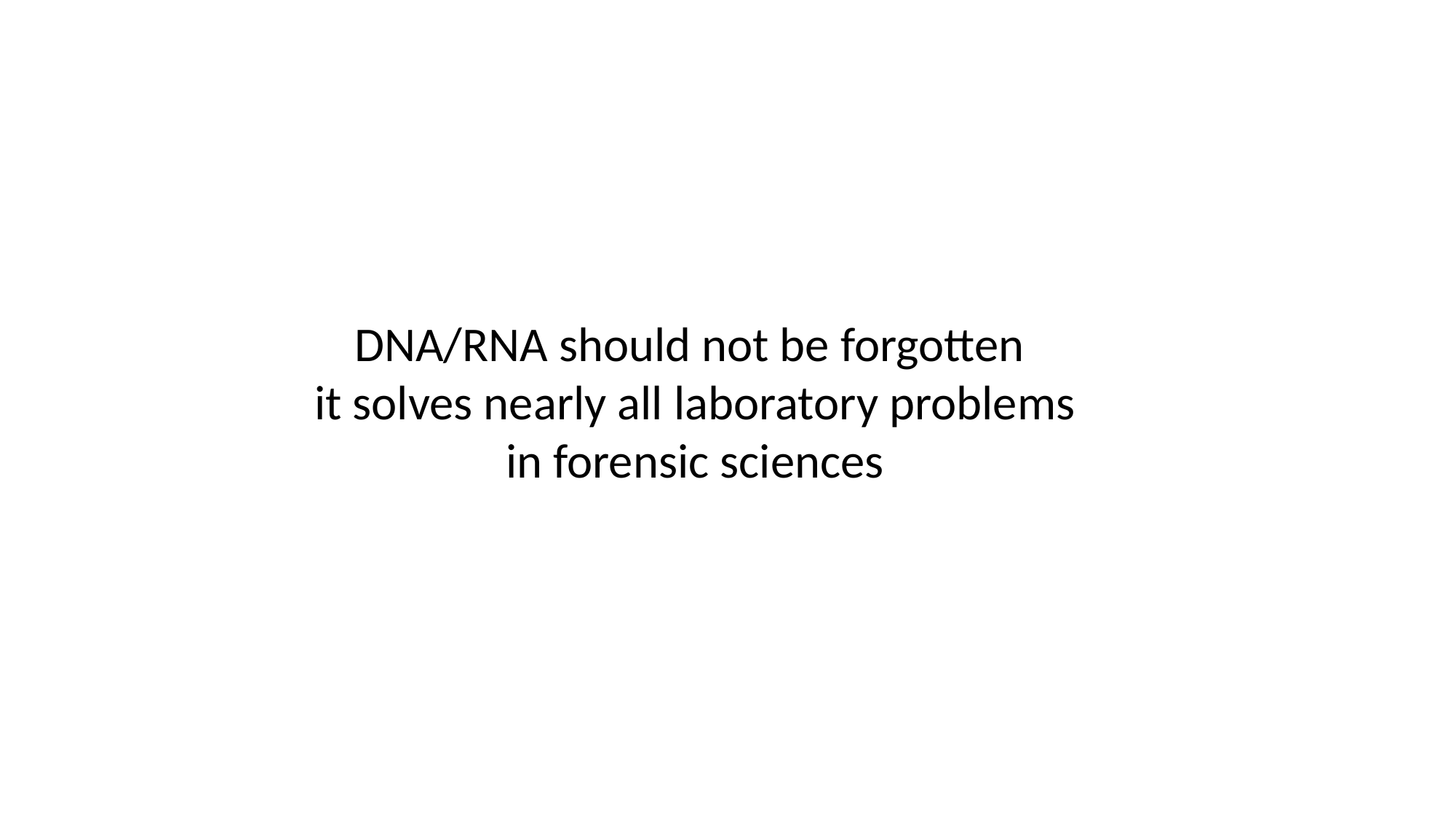

DNA/RNA should not be forgotten
it solves nearly all laboratory problems
in forensic sciences